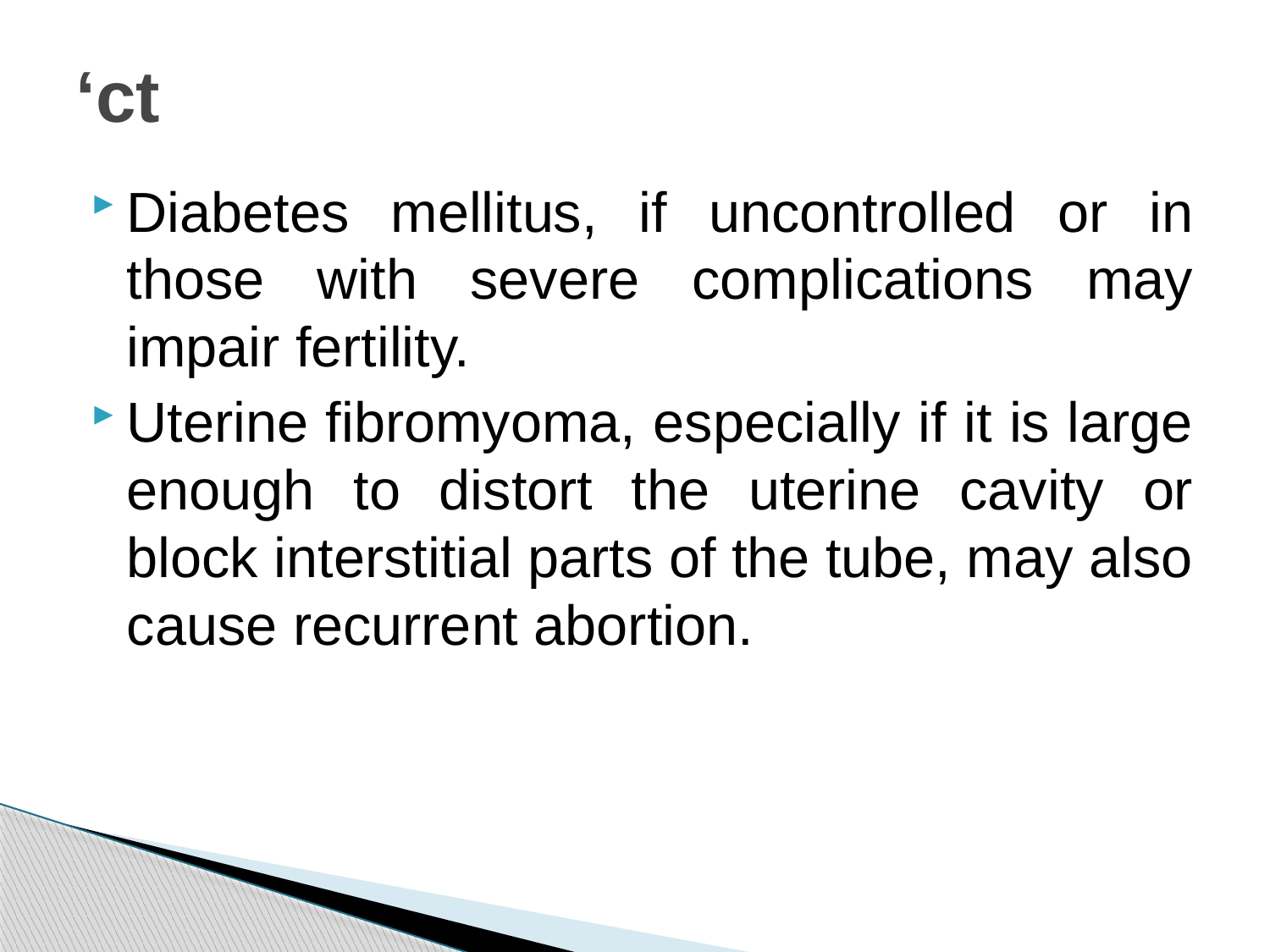

# ‘ct
Diabetes mellitus, if uncontrolled or in those with severe complications may impair fertility.
Uterine fibromyoma, especially if it is large enough to distort the uterine cavity or block interstitial parts of the tube, may also cause recurrent abortion.

225